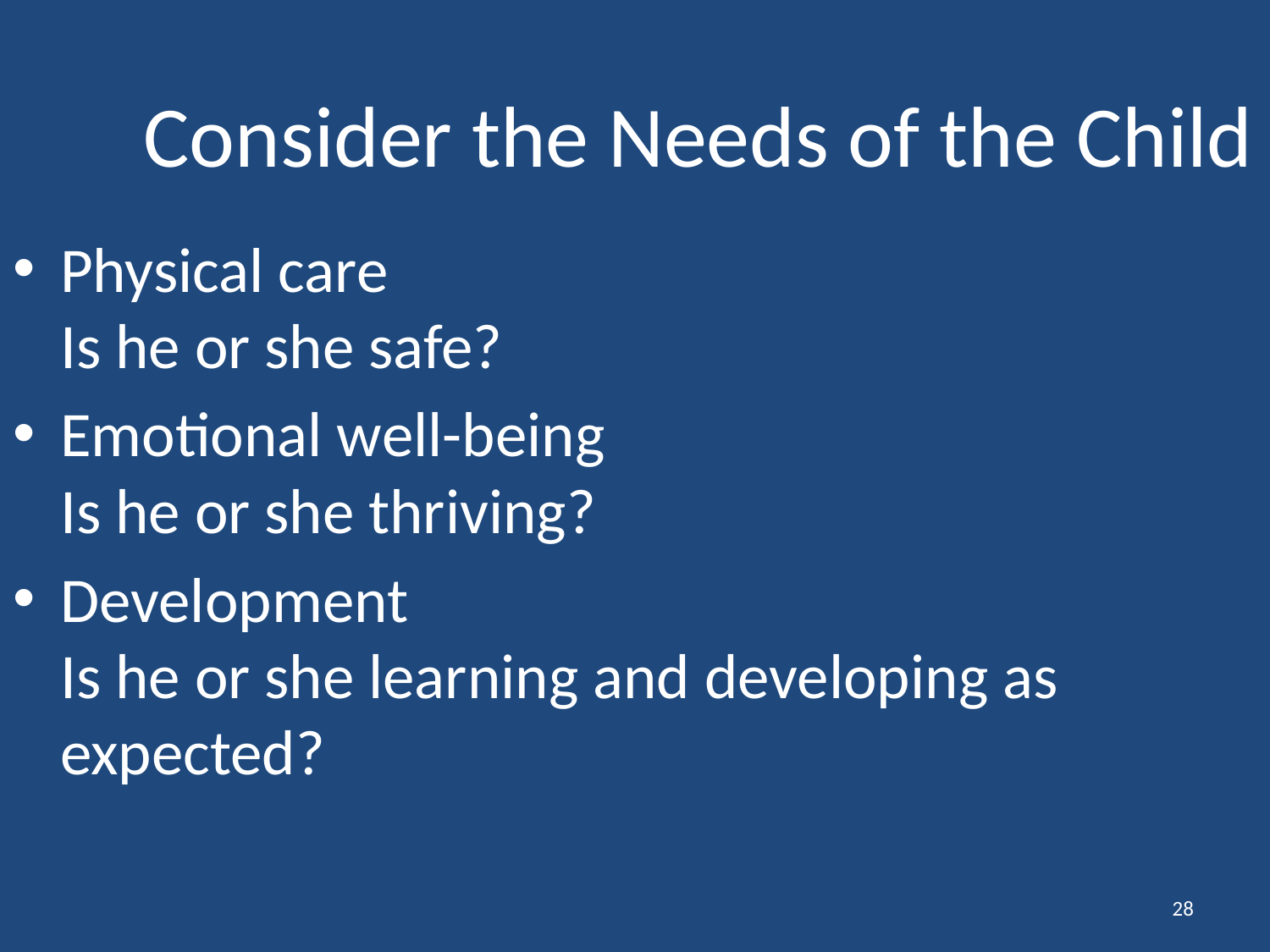

Consider the Needs of the Child
Physical care
Is he or she safe?
Emotional well-being
Is he or she thriving?
Development
Is he or she learning and developing as expected?
28